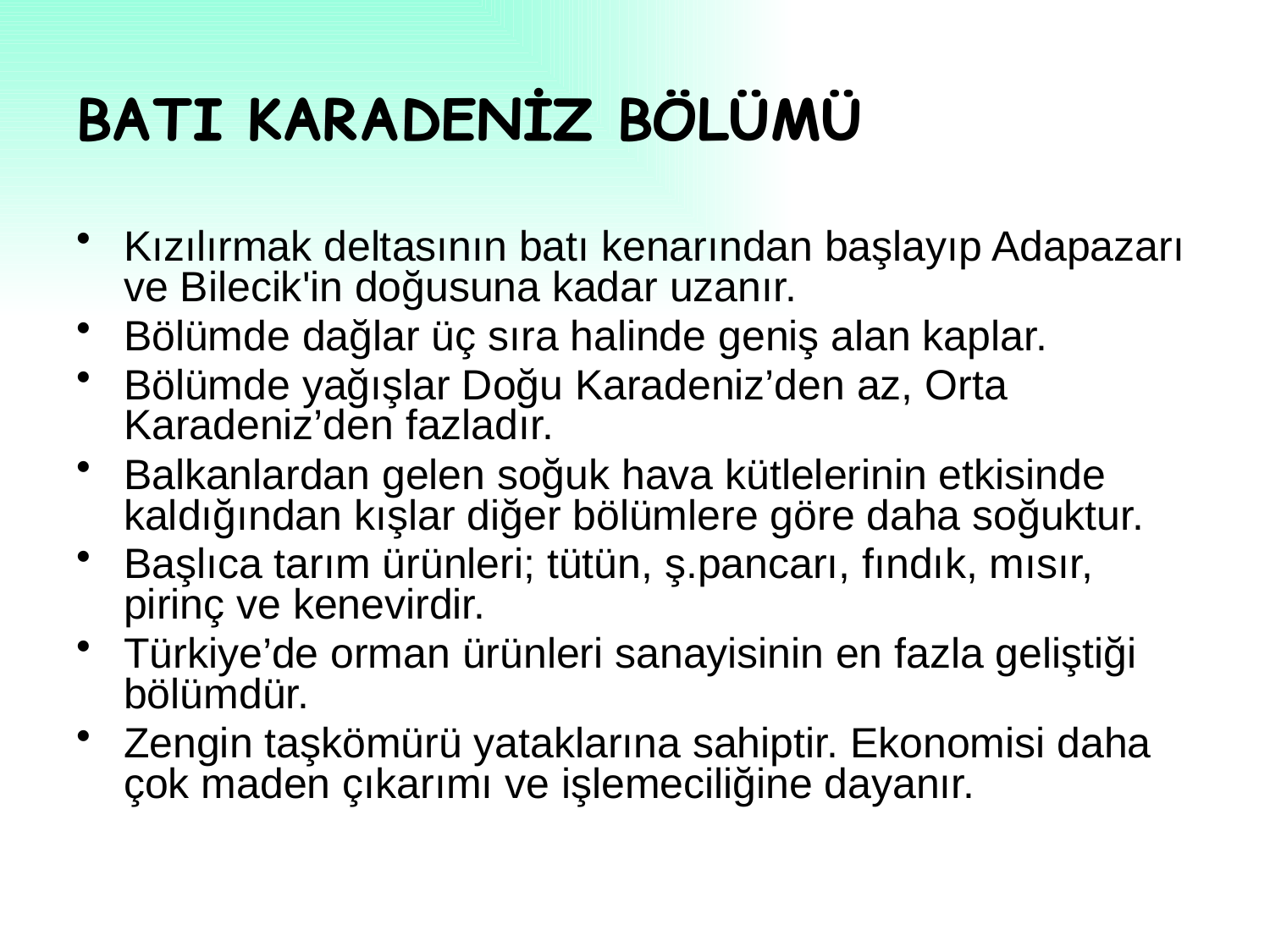

# BATI KARADENİZ BÖLÜMÜ
Kızılırmak deltasının batı kenarından başlayıp Adapazarı ve Bilecik'in doğusuna kadar uzanır.
Bölümde dağlar üç sıra halinde geniş alan kaplar.
Bölümde yağışlar Doğu Karadeniz’den az, Orta Karadeniz’den fazladır.
Balkanlardan gelen soğuk hava kütlelerinin etkisinde kaldığından kışlar diğer bölümlere göre daha soğuktur.
Başlıca tarım ürünleri; tütün, ş.pancarı, fındık, mısır, pirinç ve kenevirdir.
Türkiye’de orman ürünleri sanayisinin en fazla geliştiği bölümdür.
Zengin taşkömürü yataklarına sahiptir. Ekonomisi daha çok maden çıkarımı ve işlemeciliğine dayanır.